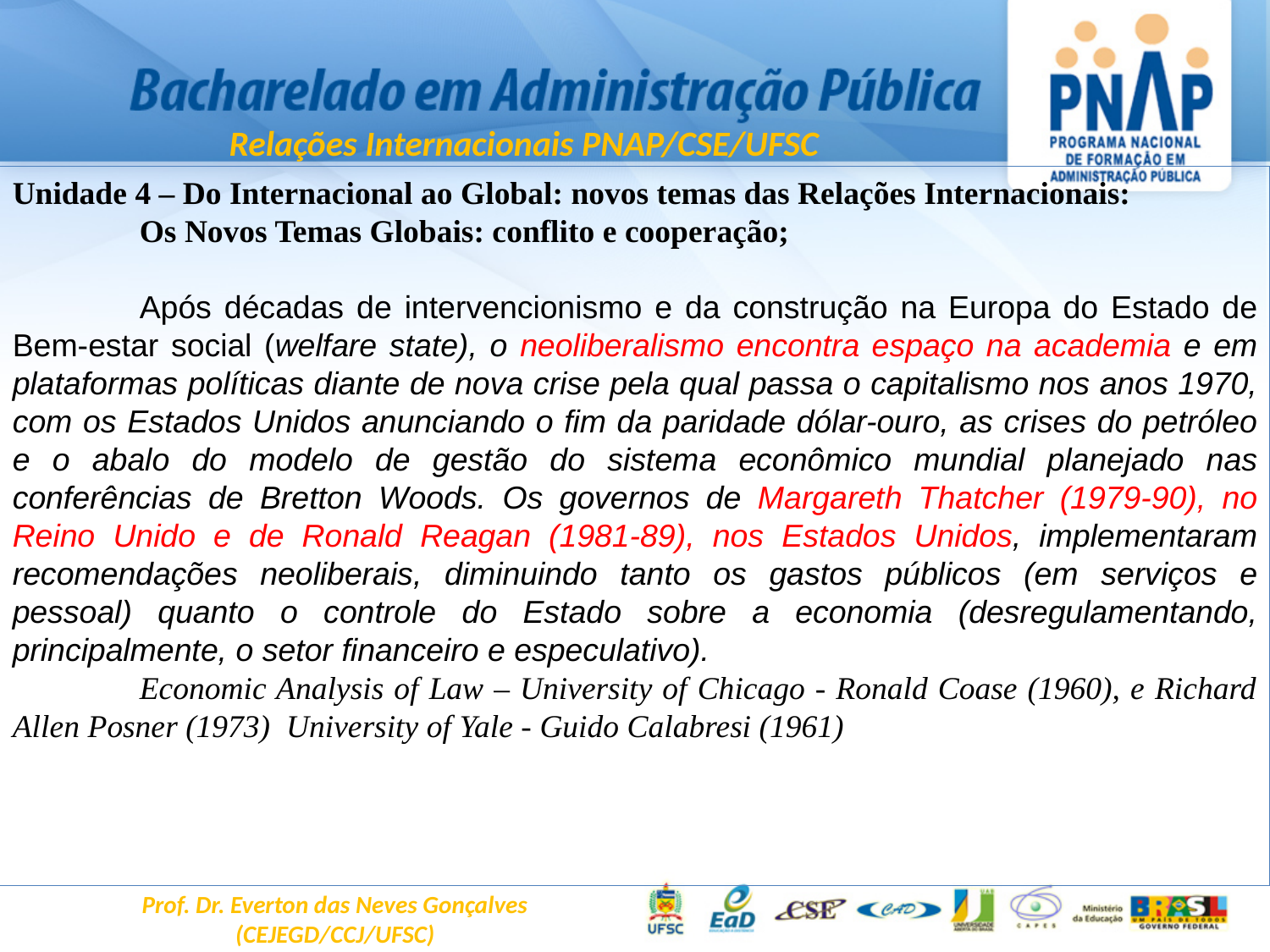

Relações Internacionais PNAP/CSE/UFSC

Unidade 4 – Do Internacional ao Global: novos temas das Relações Internacionais:
	Os Novos Temas Globais: conflito e cooperação;

	Após décadas de intervencionismo e da construção na Europa do Estado de Bem-estar social (welfare state), o neoliberalismo encontra espaço na academia e em plataformas políticas diante de nova crise pela qual passa o capitalismo nos anos 1970, com os Estados Unidos anunciando o fim da paridade dólar-ouro, as crises do petróleo e o abalo do modelo de gestão do sistema econômico mundial planejado nas conferências de Bretton Woods. Os governos de Margareth Thatcher (1979-90), no Reino Unido e de Ronald Reagan (1981-89), nos Estados Unidos, implementaram recomendações neoliberais, diminuindo tanto os gastos públicos (em serviços e pessoal) quanto o controle do Estado sobre a economia (desregulamentando, principalmente, o setor financeiro e especulativo).
	Economic Analysis of Law – University of Chicago - Ronald Coase (1960), e Richard Allen Posner (1973)  University of Yale - Guido Calabresi (1961)
Prof. Dr. Everton das Neves Gonçalves
(CEJEGD/CCJ/UFSC)